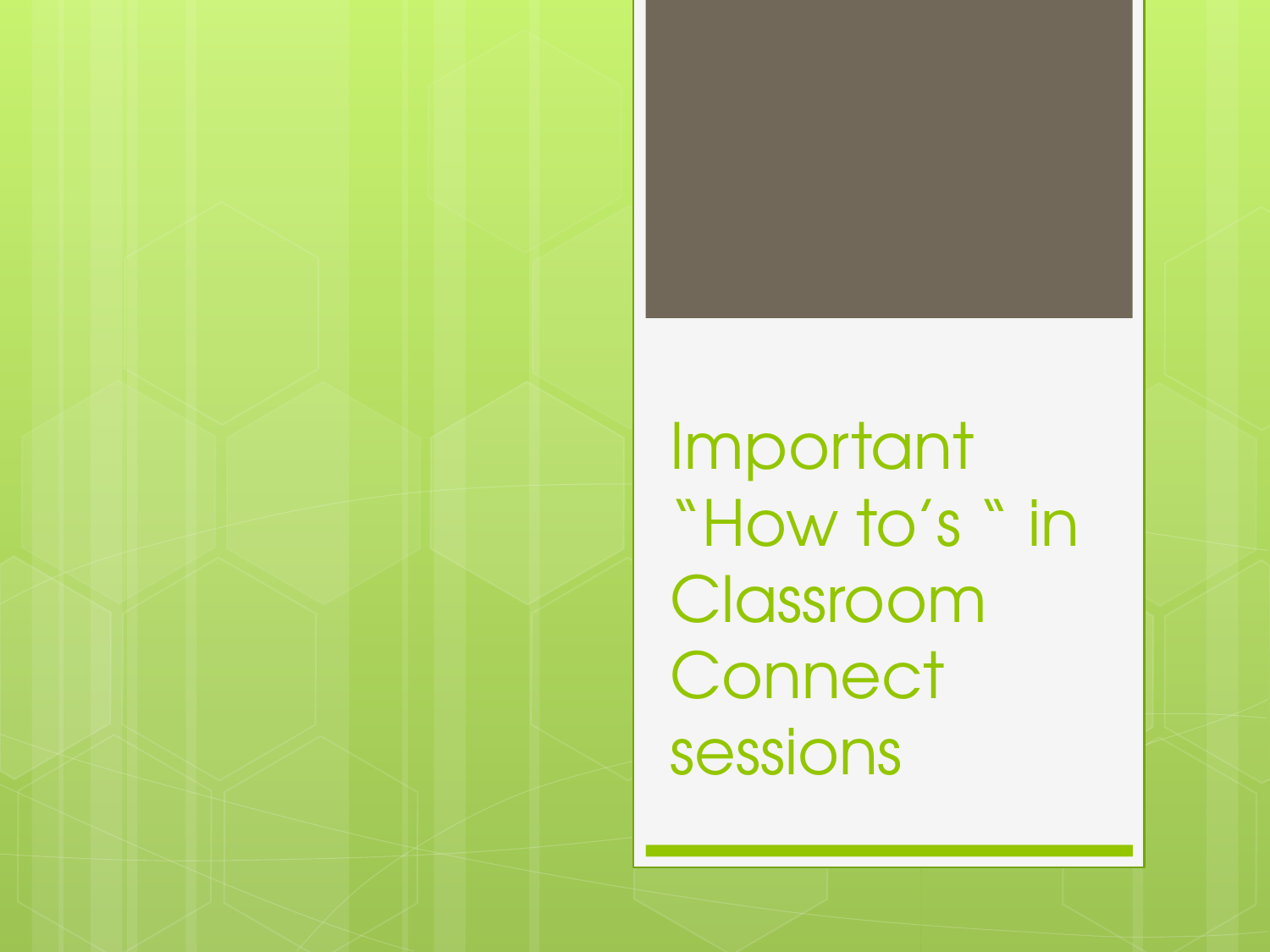

# Important “How to’s “ in Classroom Connect sessions